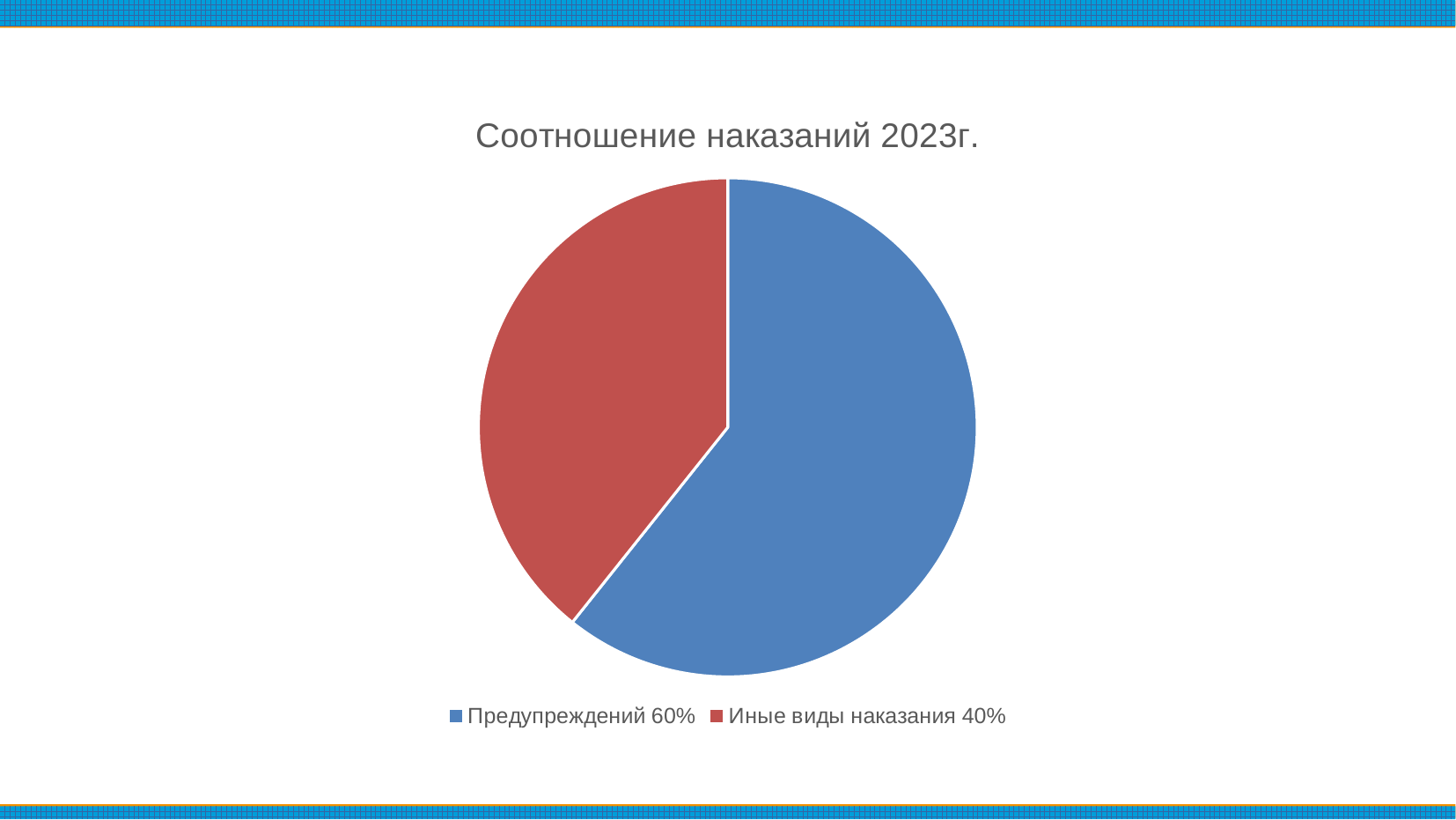

### Chart: Соотношение наказаний 2023г.

| Category | Число наказний |
|---|---|
| Предупреждений 60% | 136.0 |
| Иные виды наказания 40% | 88.0 |